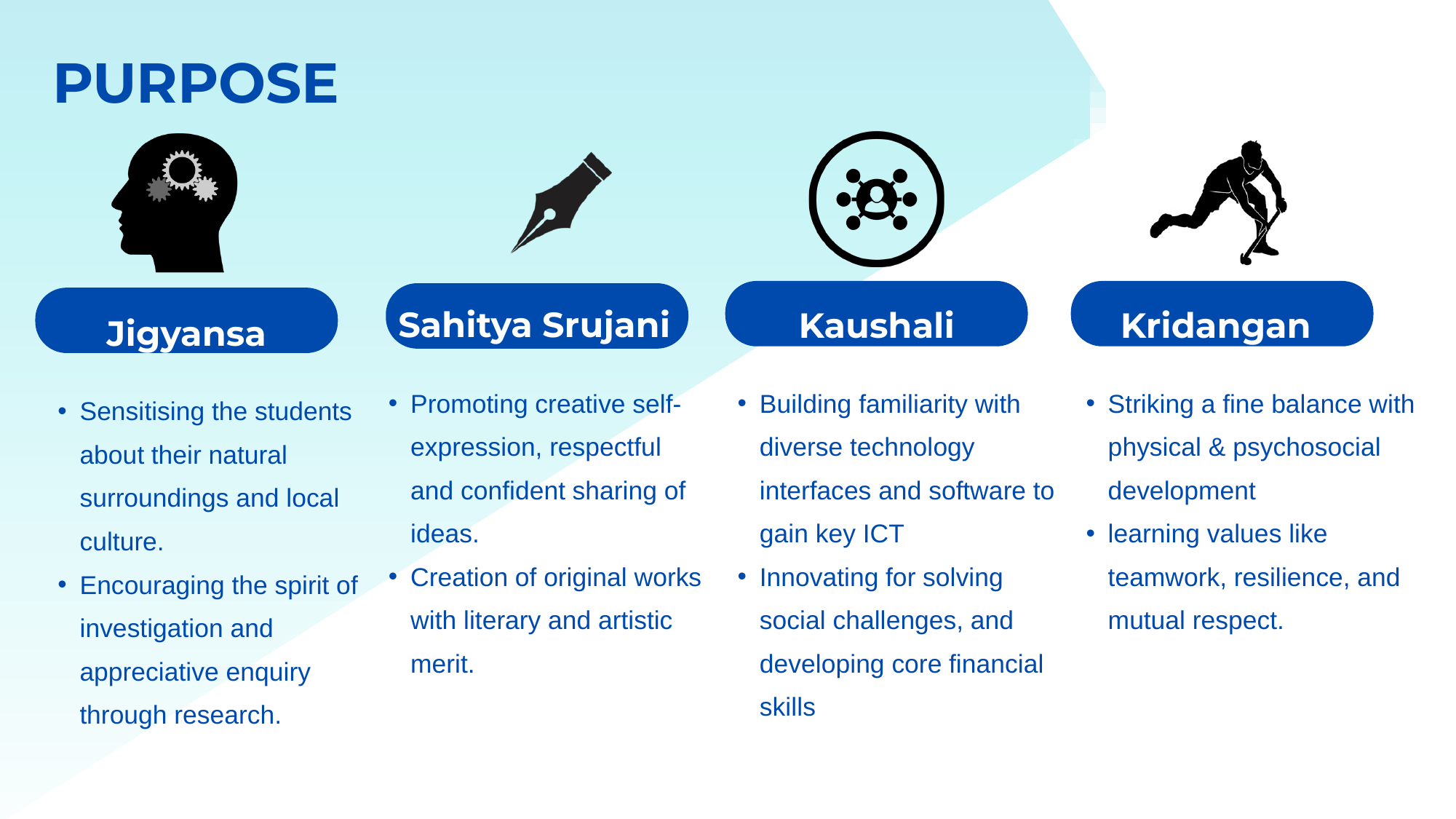

PURPOSE

Jigyansa
Sensitising the students about their natural surroundings and local culture.
Encouraging the spirit of investigation and appreciative enquiry through research.

Sahitya Srujani
Kaushali
Kridangan
Promoting creative self-expression, respectful and confident sharing of ideas.
Creation of original works with literary and artistic merit.

Building familiarity with diverse technology interfaces and software to gain key ICT
Innovating for solving social challenges, and developing core financial skills

Striking a fine balance with physical & psychosocial development
learning values like teamwork, resilience, and mutual respect.